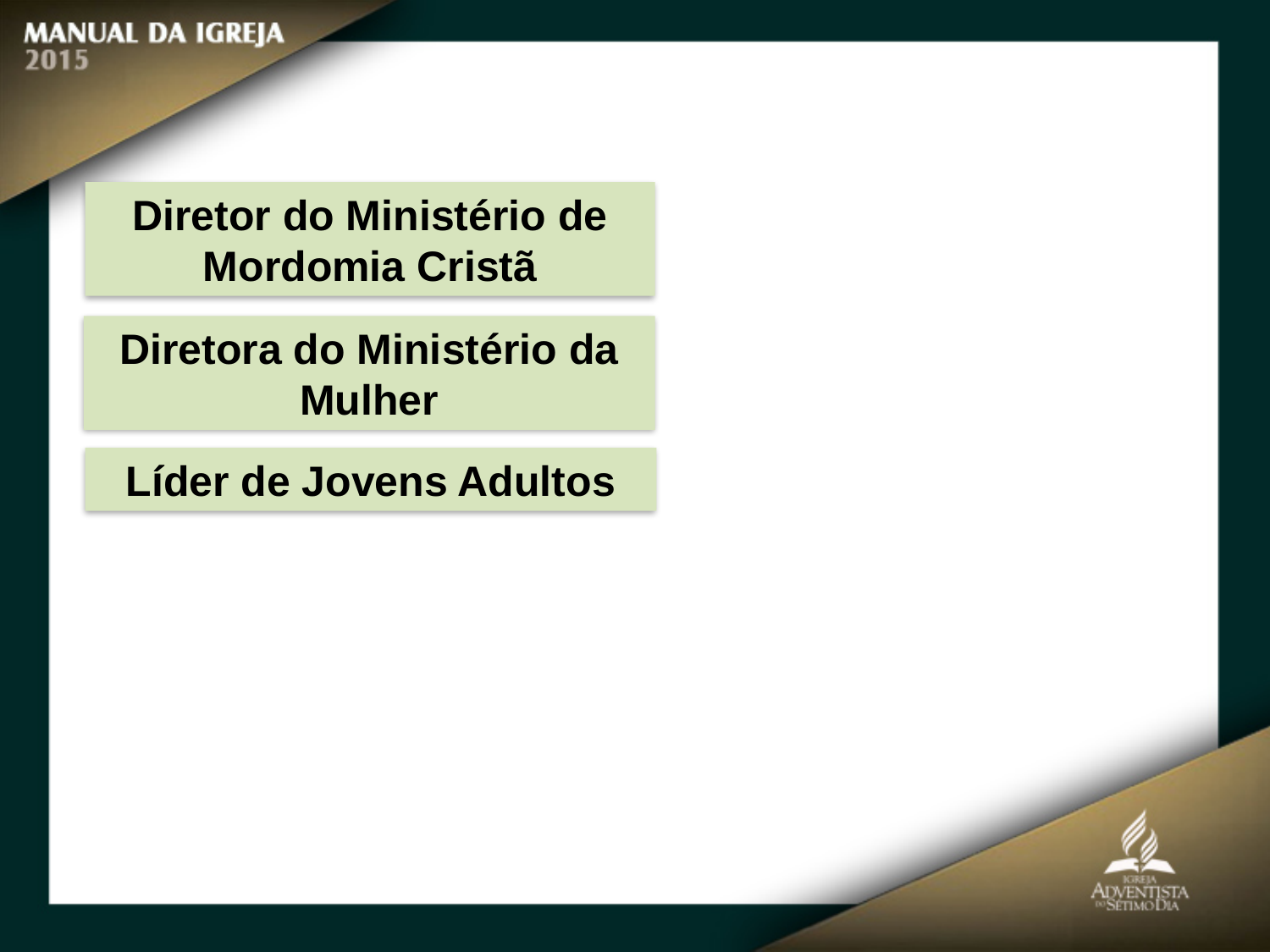

Diretor do Ministério de Mordomia Cristã
Diretora do Ministério da Mulher
Líder de Jovens Adultos